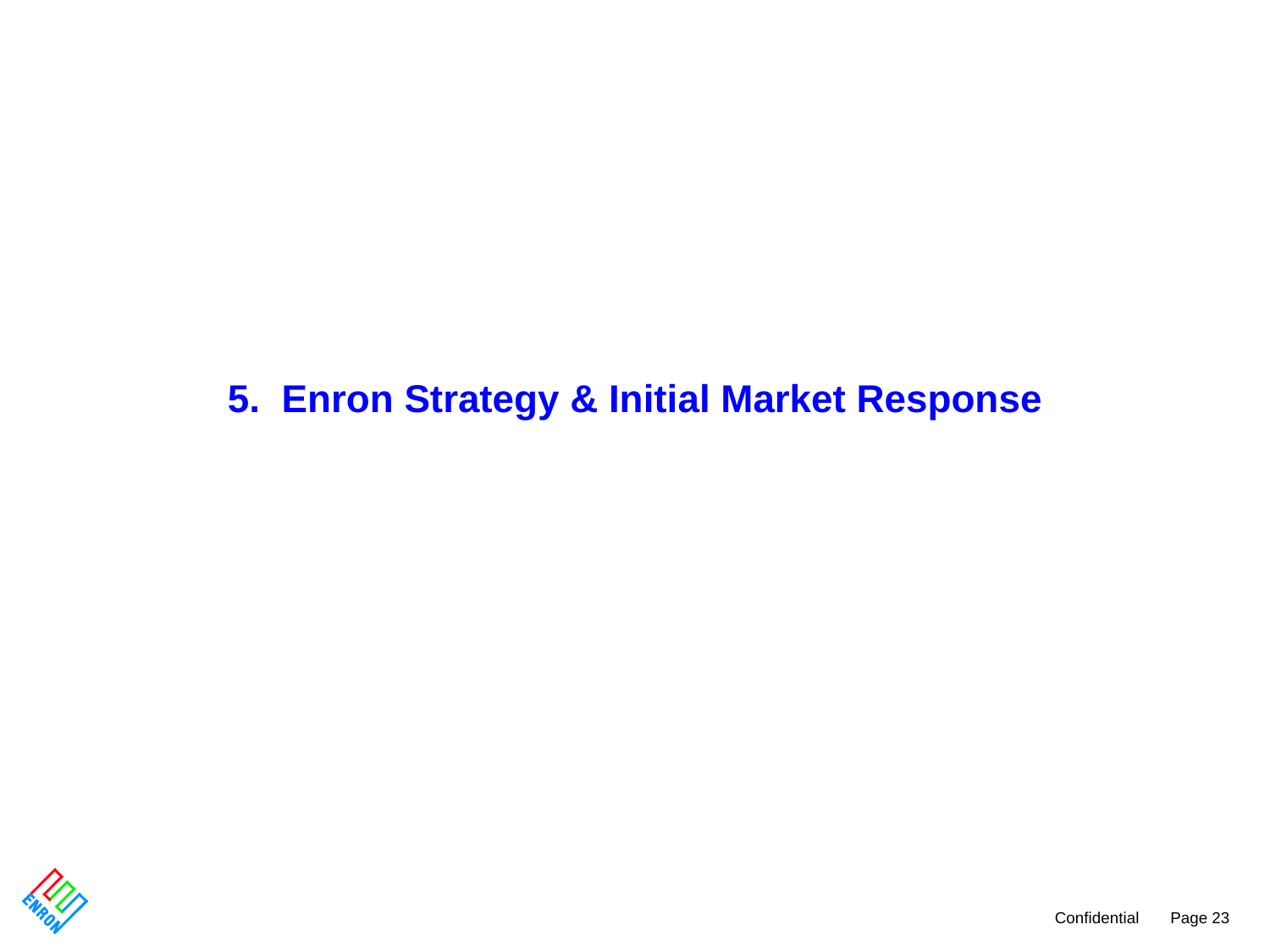

# 5.  Enron Strategy & Initial Market Response